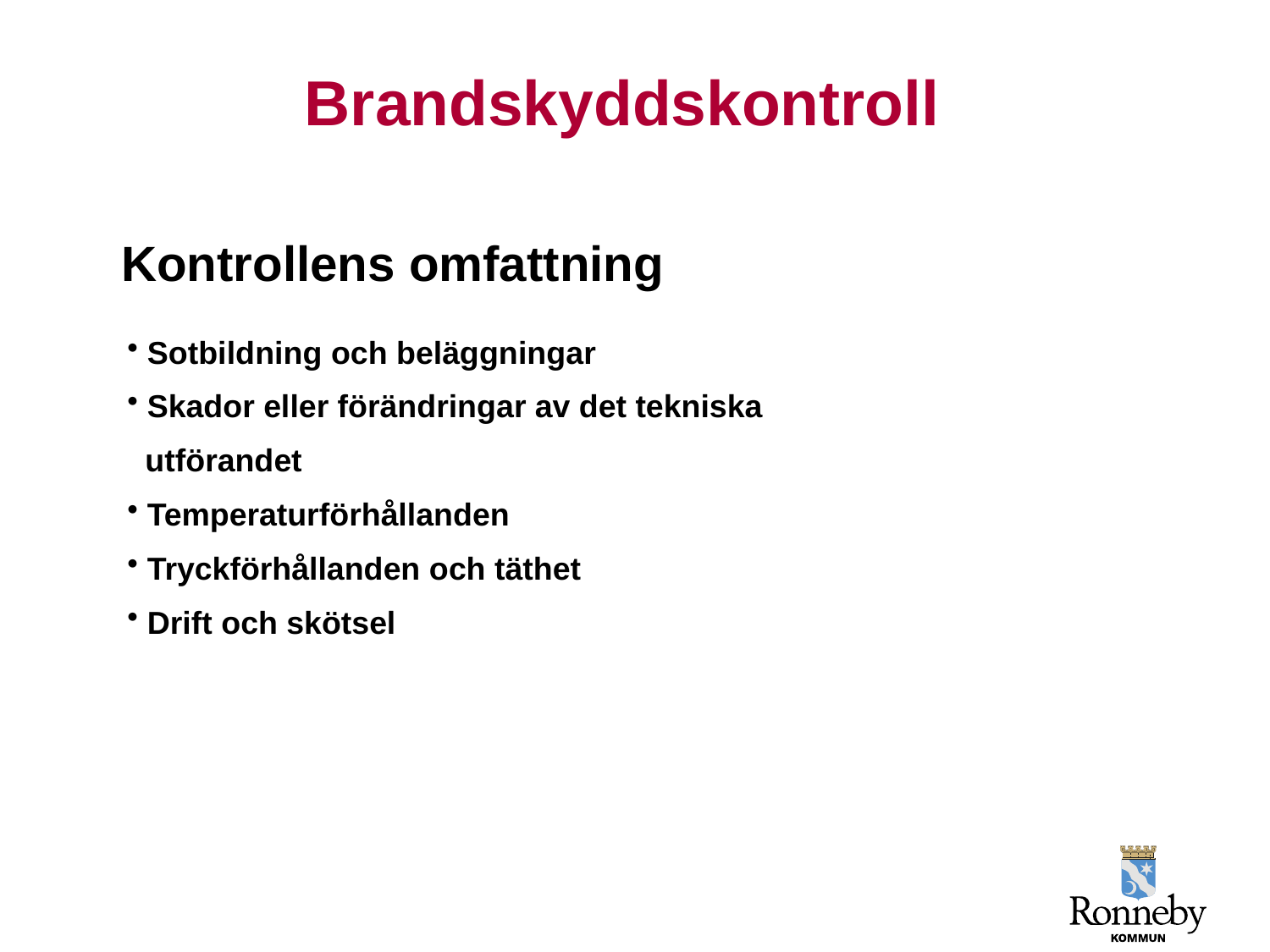

Brandskyddskontroll
 Kontrollens omfattning
 Sotbildning och beläggningar
 Skador eller förändringar av det tekniska
  utförandet
 Temperaturförhållanden
 Tryckförhållanden och täthet
 Drift och skötsel